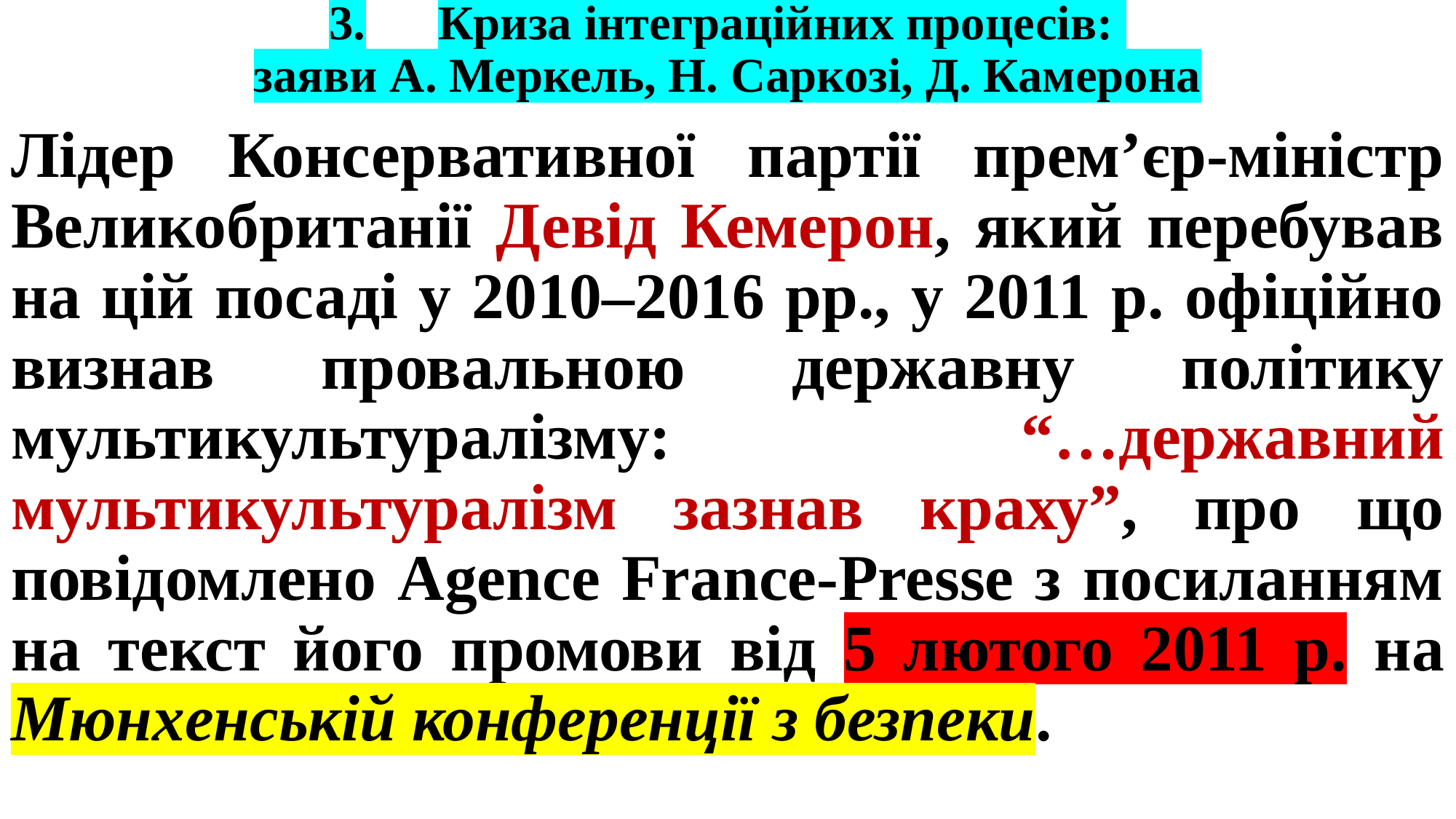

# 3.	Криза інтеграційних процесів: заяви А. Меркель, Н. Саркозі, Д. Камерона
Лідер Консервативної партії прем’єр-міністр Великобританії Девід Кемерон, який перебував на цій посаді у 2010–2016 рр., у 2011 р. офіційно визнав провальною державну політику мультикультуралізму: “…державний мультикультуралізм зазнав краху”, про що повідомлено Agence France-Presse з посиланням на текст його промови від 5 лютого 2011 р. на Мюнхенській конференції з безпеки.